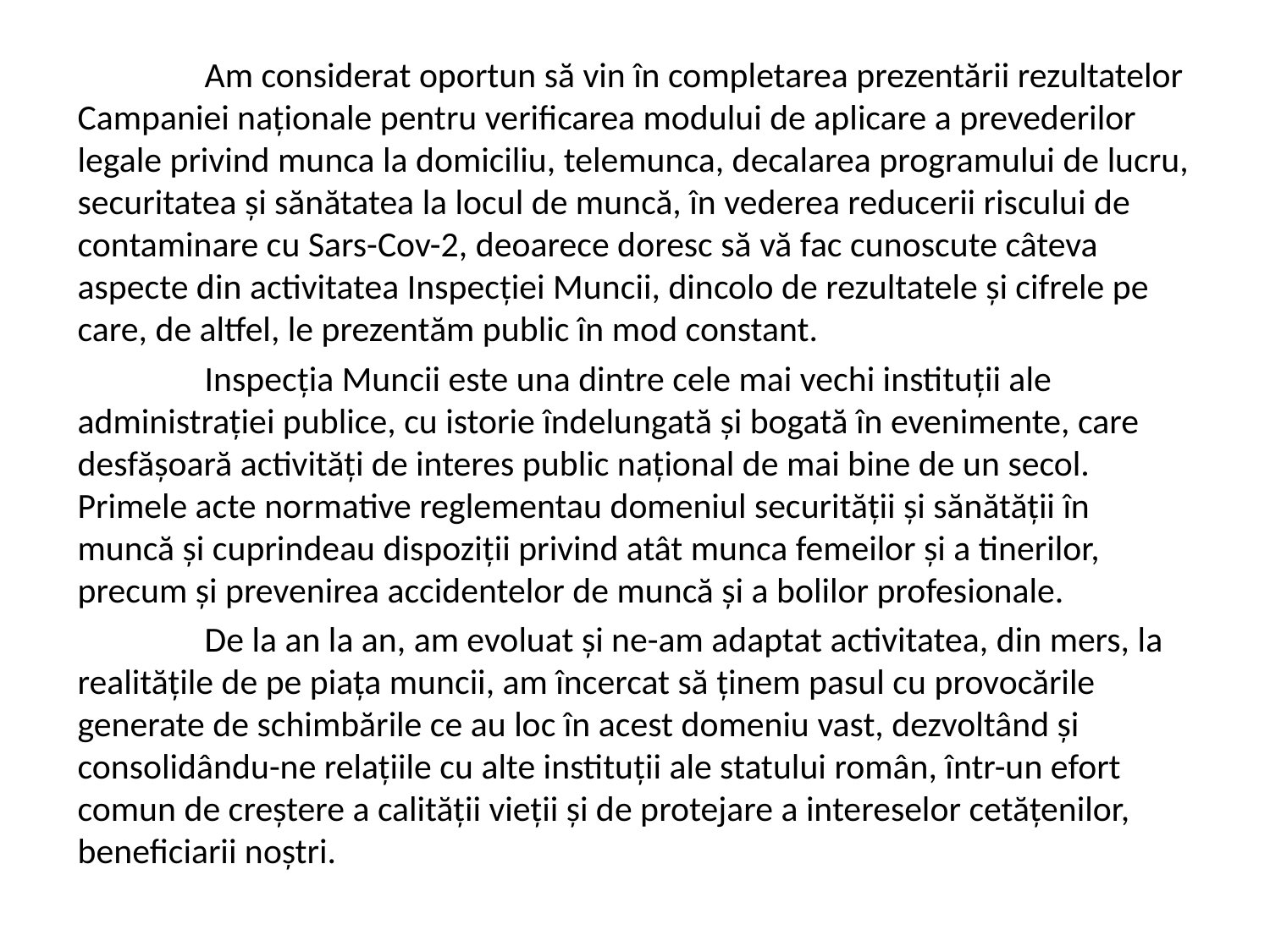

Am considerat oportun să vin în completarea prezentării rezultatelor Campaniei naționale pentru verificarea modului de aplicare a prevederilor legale privind munca la domiciliu, telemunca, decalarea programului de lucru, securitatea și sănătatea la locul de muncă, în vederea reducerii riscului de contaminare cu Sars-Cov-2, deoarece doresc să vă fac cunoscute câteva aspecte din activitatea Inspecției Muncii, dincolo de rezultatele și cifrele pe care, de altfel, le prezentăm public în mod constant.
	Inspecția Muncii este una dintre cele mai vechi instituții ale administrației publice, cu istorie îndelungată și bogată în evenimente, care desfășoară activități de interes public național de mai bine de un secol. Primele acte normative reglementau domeniul securității și sănătății în muncă și cuprindeau dispoziții privind atât munca femeilor și a tinerilor, precum și prevenirea accidentelor de muncă și a bolilor profesionale.
	De la an la an, am evoluat și ne-am adaptat activitatea, din mers, la realitățile de pe piața muncii, am încercat să ținem pasul cu provocările generate de schimbările ce au loc în acest domeniu vast, dezvoltând și consolidându-ne relațiile cu alte instituții ale statului român, într-un efort comun de creștere a calității vieții și de protejare a intereselor cetățenilor, beneficiarii noștri.